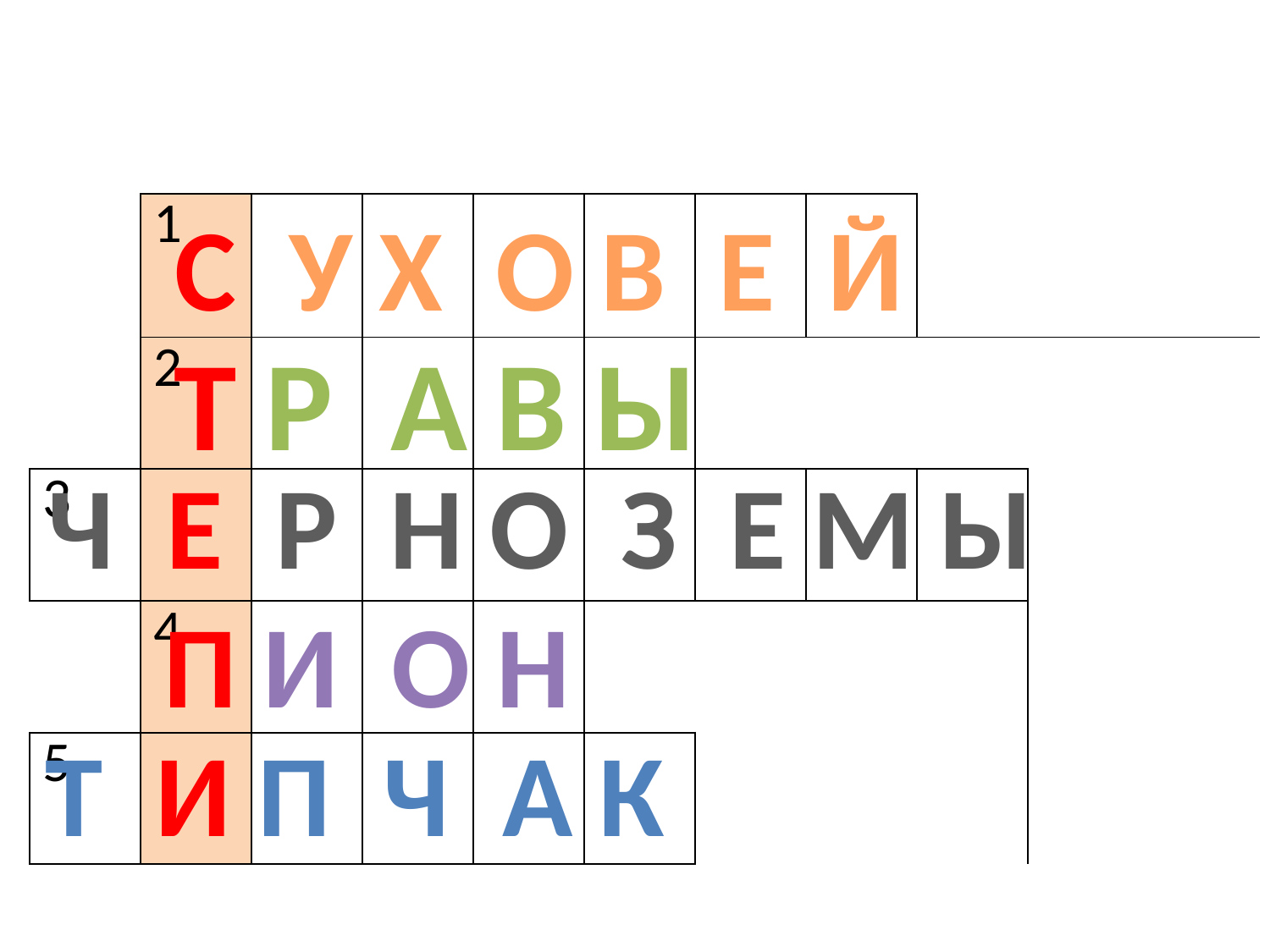

С  У Х  О В  Е  Й
|  | 1 |  |  |  |  |  |  |  |  |
| --- | --- | --- | --- | --- | --- | --- | --- | --- | --- |
|  | 2 |  |  |  |  |  |  |  |  |
| 3 |  |  |  |  |  |  |  |  |  |
|  | 4 |  |  |  |  |  |  |  |  |
| 5 |  |  |  |  |  |  |  |  |  |
Т Р  А В Ы
Ч  Е  Р  Н О  З  Е М Ы
П И  О Н
Т  И П  Ч  А К